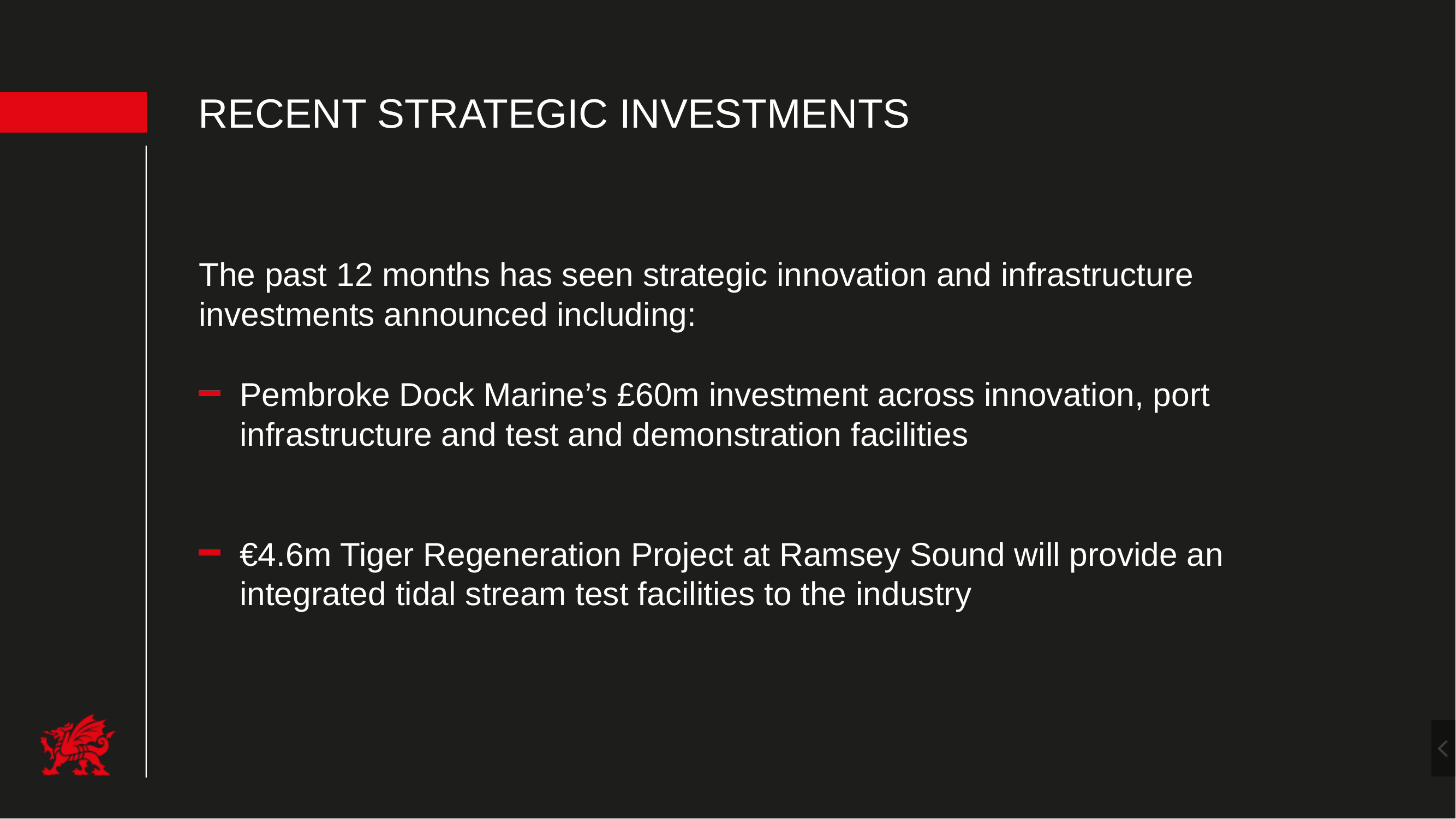

Recent strategic investments
The past 12 months has seen strategic innovation and infrastructure investments announced including:
Pembroke Dock Marine’s £60m investment across innovation, port infrastructure and test and demonstration facilities
€4.6m Tiger Regeneration Project at Ramsey Sound will provide an integrated tidal stream test facilities to the industry